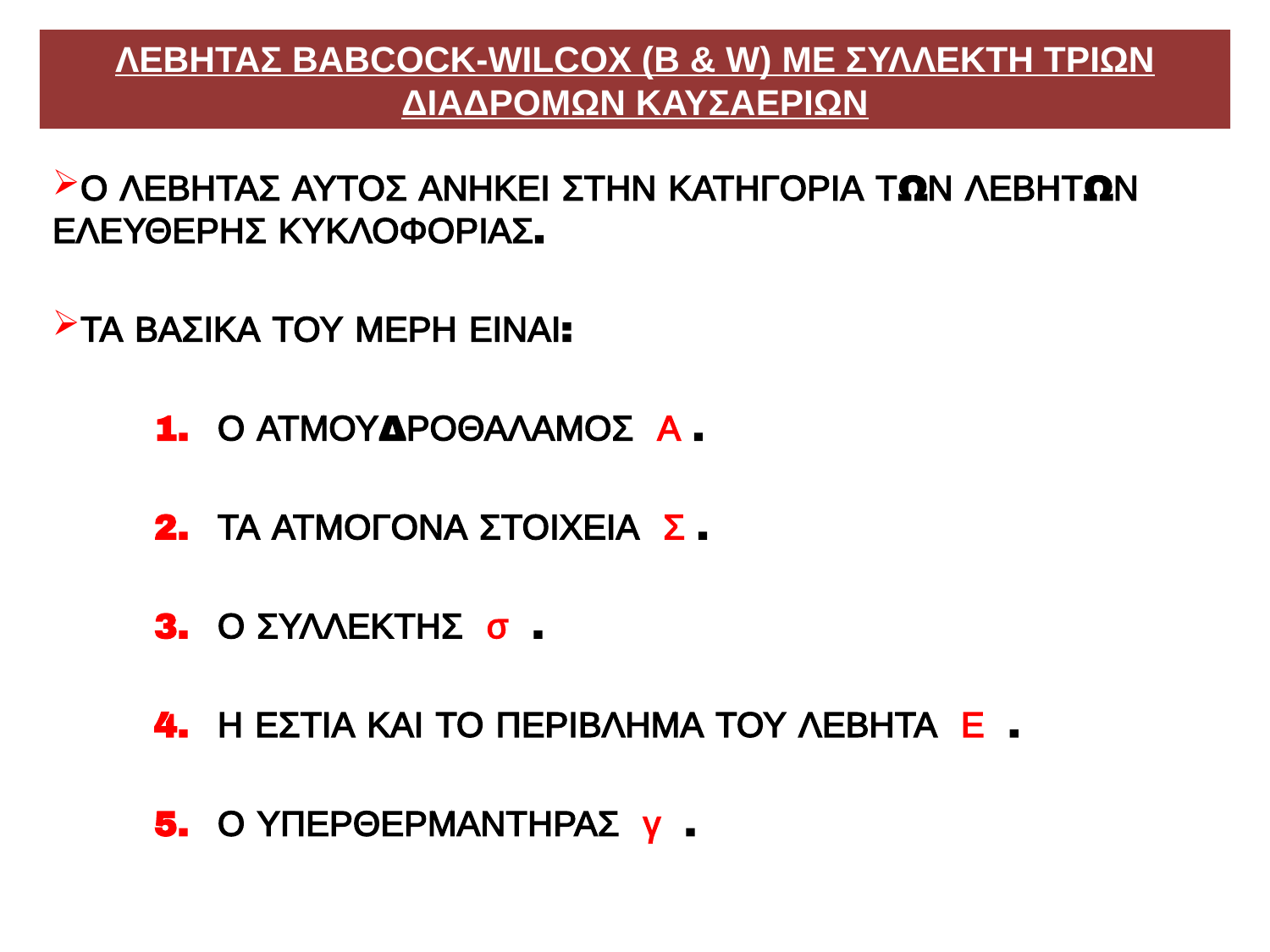

# ΛΕΒΗΤΑΣ BABCOCK-WILCOX (B & W) ΜΕ ΣΥΛΛΕΚΤΗ ΤΡΙΩΝ ΔΙΑΔΡΟΜΩΝ ΚΑΥΣΑΕΡΙΩΝ
Ο ΛΕΒΗΤΑΣ ΑΥΤΟΣ ΑΝΗΚΕΙ ΣΤΗΝ ΚΑΤΗΓΟΡΙΑ ΤΩΝ ΛΕΒΗΤΩΝ ΕΛΕΥΘΕΡΗΣ ΚΥΚΛΟΦΟΡΙΑΣ.

ΤΑ ΒΑΣΙΚΑ ΤΟΥ ΜΕΡΗ ΕΙΝΑΙ:

Ο ΑΤΜΟΥΔΡΟΘΑΛΑΜΟΣ  Α .

ΤΑ ΑΤΜΟΓΟΝΑ ΣΤΟΙΧΕΙΑ  Σ .

Ο ΣΥΛΛΕΚΤΗΣ  σ  .

Η ΕΣΤΙΑ ΚΑΙ ΤΟ ΠΕΡΙΒΛΗΜΑ ΤΟΥ ΛΕΒΗΤΑ  Ε  .

Ο ΥΠΕΡΘΕΡΜΑΝΤΗΡΑΣ  γ  .